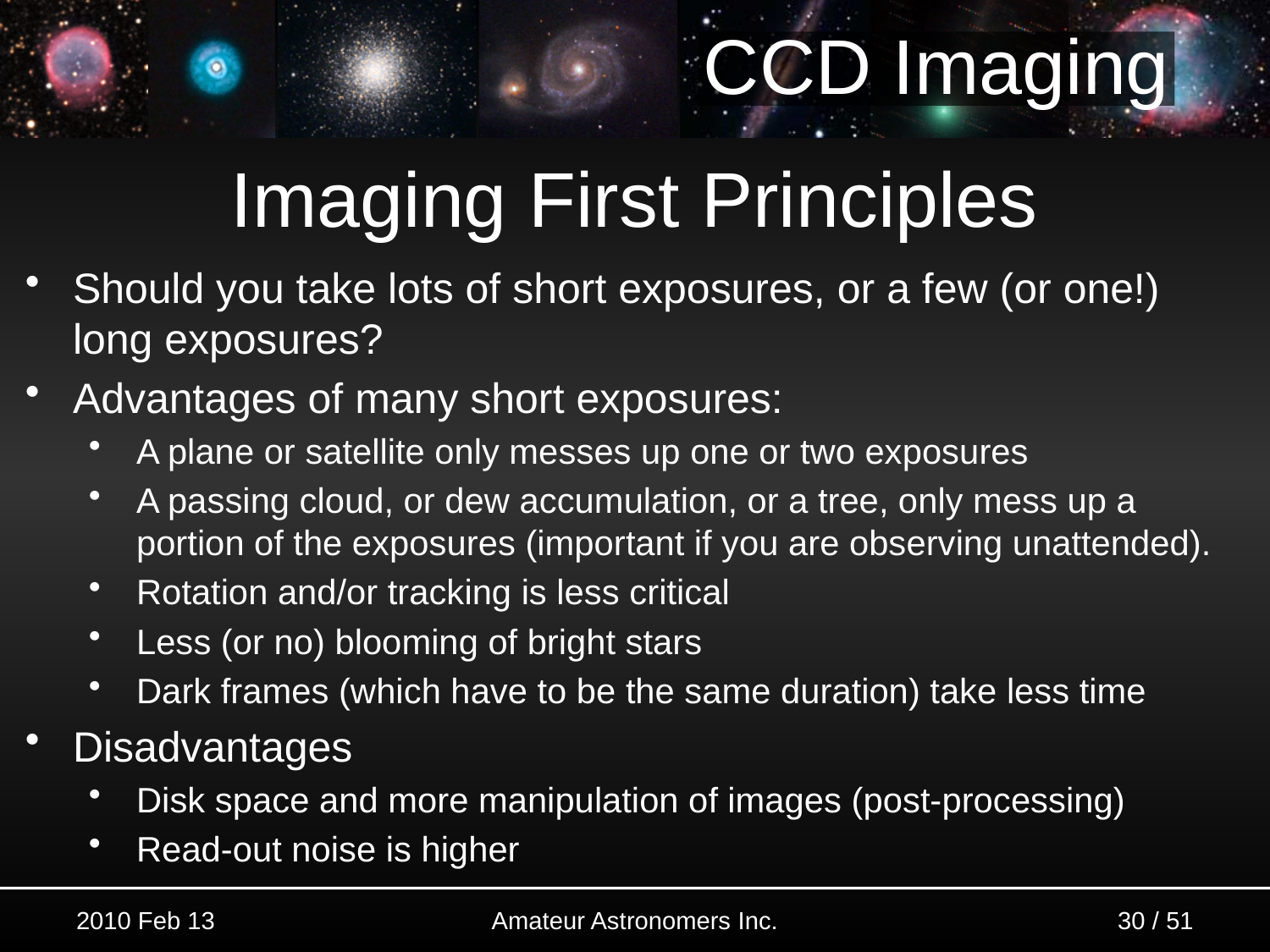

# Imaging First Principles
Should you take lots of short exposures, or a few (or one!) long exposures?
Advantages of many short exposures:
A plane or satellite only messes up one or two exposures
A passing cloud, or dew accumulation, or a tree, only mess up a portion of the exposures (important if you are observing unattended).
Rotation and/or tracking is less critical
Less (or no) blooming of bright stars
Dark frames (which have to be the same duration) take less time
Disadvantages
Disk space and more manipulation of images (post-processing)
Read-out noise is higher

2010 Feb 13
30 / 51
Amateur Astronomers Inc.